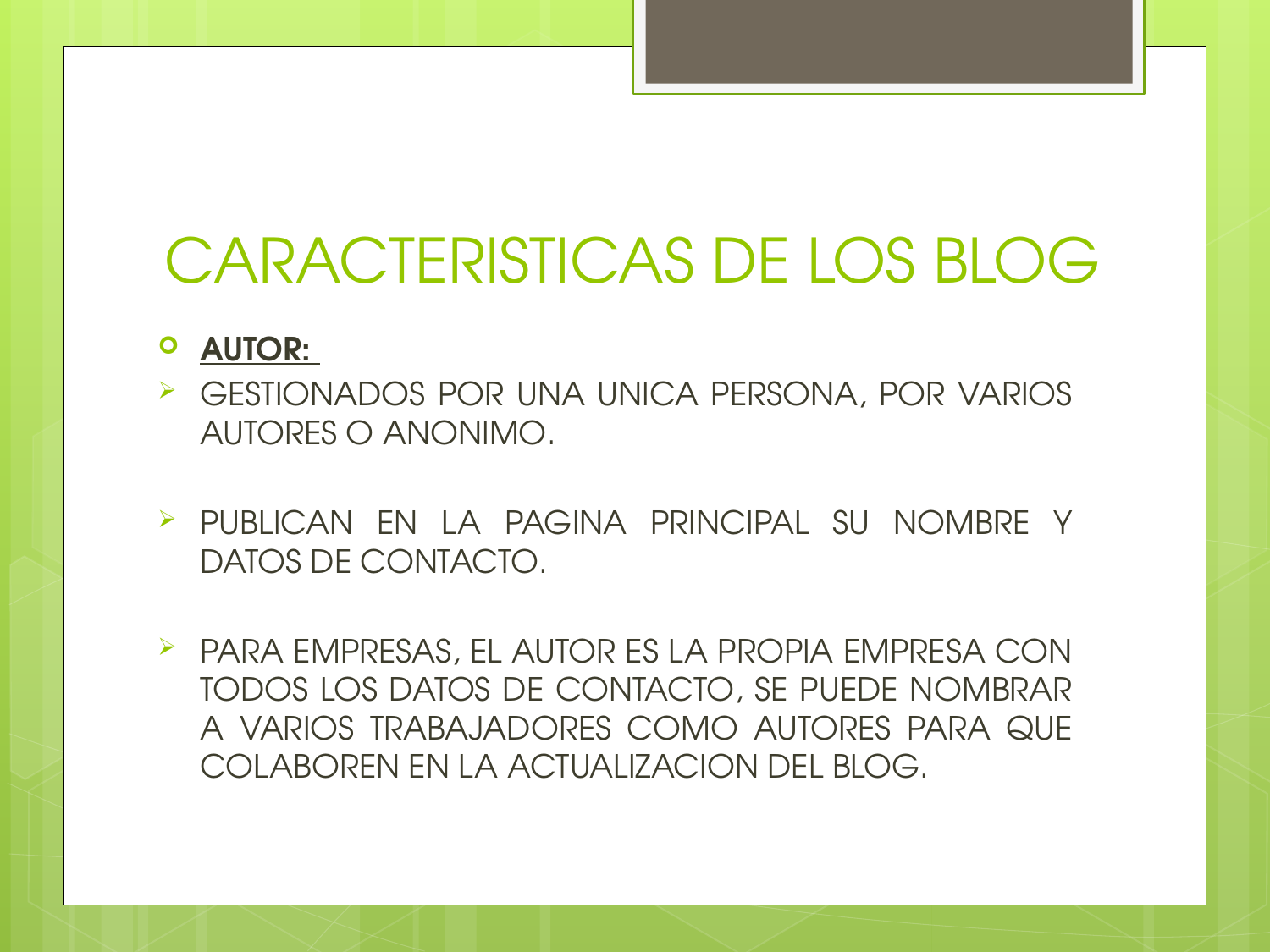

# CARACTERISTICAS DE LOS BLOG
AUTOR:
GESTIONADOS POR UNA UNICA PERSONA, POR VARIOS AUTORES O ANONIMO.

PUBLICAN EN LA PAGINA PRINCIPAL SU NOMBRE Y DATOS DE CONTACTO.

PARA EMPRESAS, EL AUTOR ES LA PROPIA EMPRESA CON TODOS LOS DATOS DE CONTACTO, SE PUEDE NOMBRAR A VARIOS TRABAJADORES COMO AUTORES PARA QUE COLABOREN EN LA ACTUALIZACION DEL BLOG.